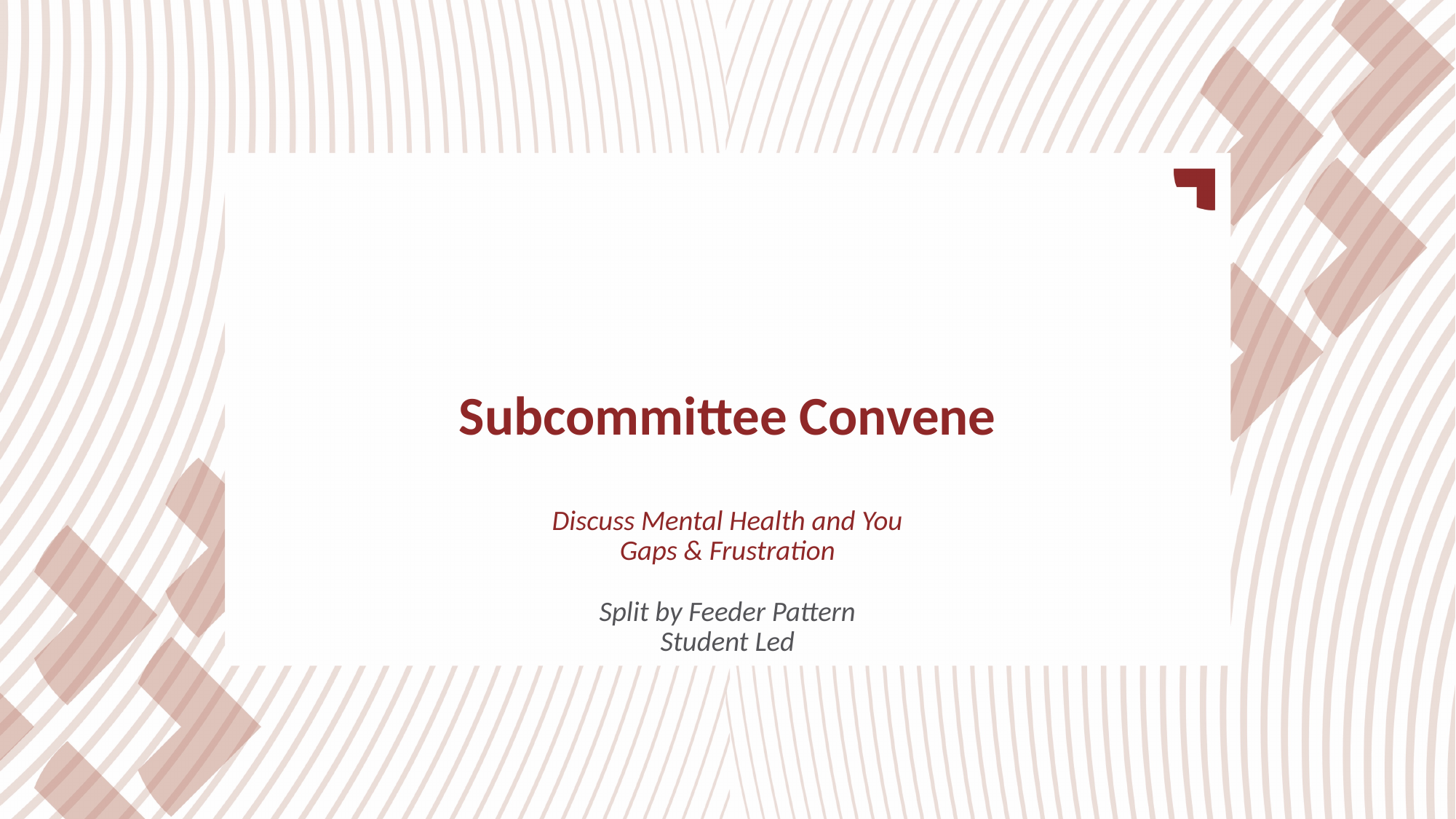

# Subcommittee Convene Discuss Mental Health and You Gaps & Frustration Split by Feeder Pattern Student Led